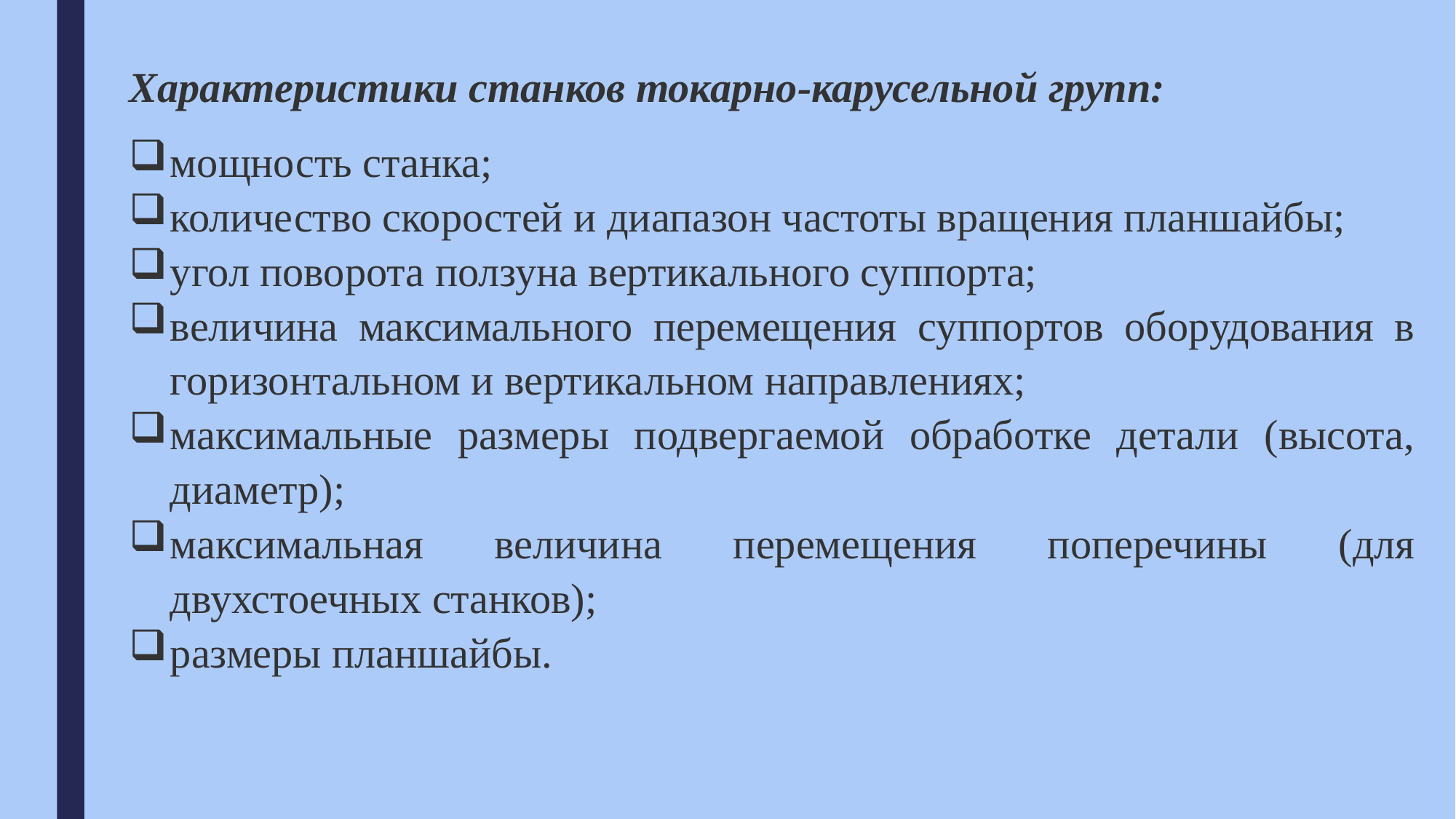

Характеристики станков токарно-карусельной групп:
мощность станка;
количество скоростей и диапазон частоты вращения планшайбы;
угол поворота ползуна вертикального суппорта;
величина максимального перемещения суппортов оборудования в горизонтальном и вертикальном направлениях;
максимальные размеры подвергаемой обработке детали (высота, диаметр);
максимальная величина перемещения поперечины (для двухстоечных станков);
размеры планшайбы.